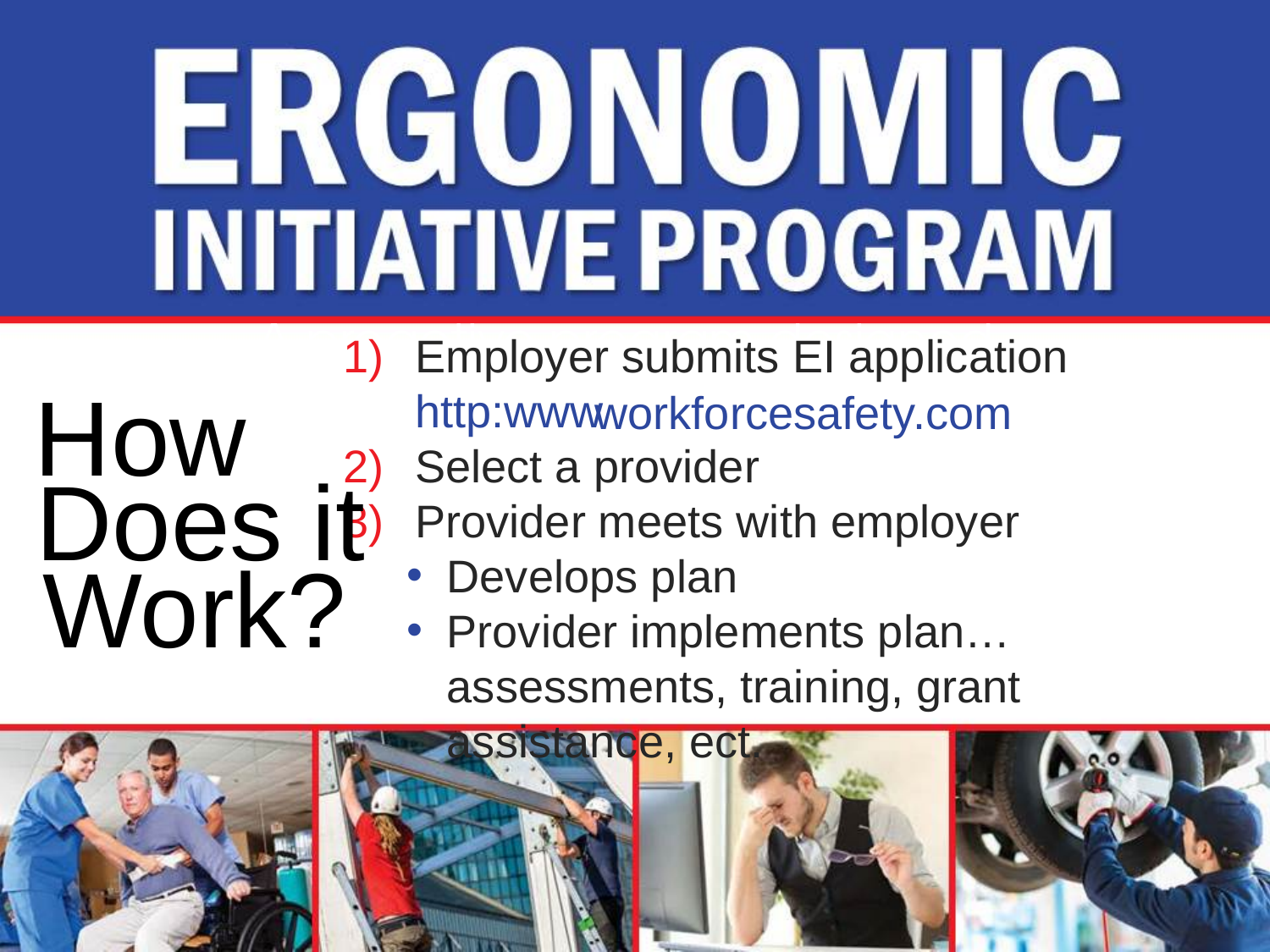

Employer submits EI application
http:www
Select a provider
Provider meets with employer
Develops plan
Provider implements plan…
assessments, training, grant assistance, ect.

A proactive program designed
to reduce the frequency or
eliminate work-related MSDs

*  Available to all North Dakota employers
   who have a current WSI account that is
   in good standing
How
Does it
Work?
workforcesafety.com